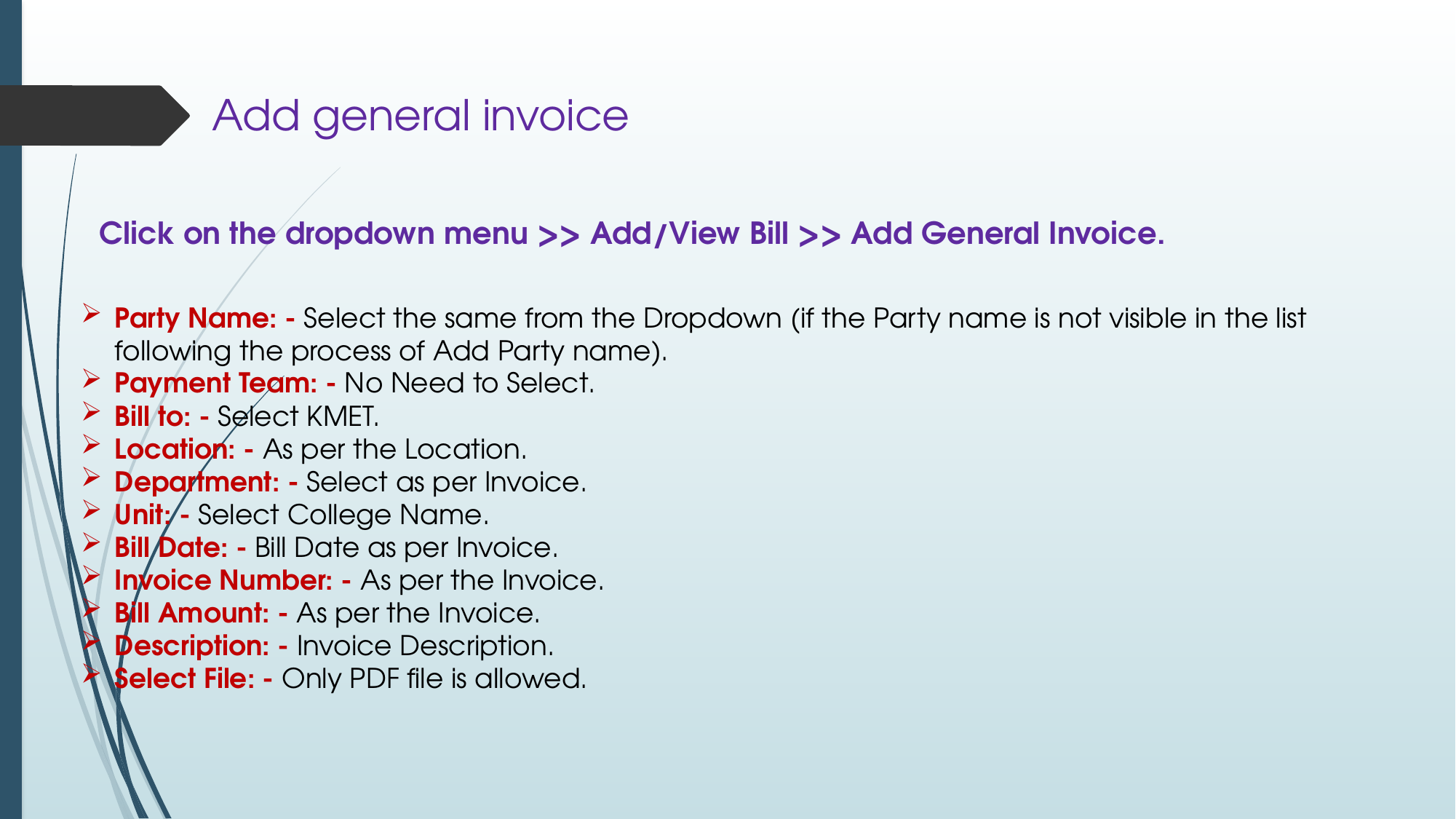

Add general invoice
Click on the dropdown menu >> Add/View Bill >> Add General Invoice.
Party Name: - Select the same from the Dropdown (if the Party name is not visible in the list following the process of Add Party name).
Payment Team: - No Need to Select.
Bill to: - Select KMET.
Location: - As per the Location.
Department: - Select as per Invoice.
Unit: - Select College Name.
Bill Date: - Bill Date as per Invoice.
Invoice Number: - As per the Invoice.
Bill Amount: - As per the Invoice.
Description: - Invoice Description.
Select File: - Only PDF file is allowed.